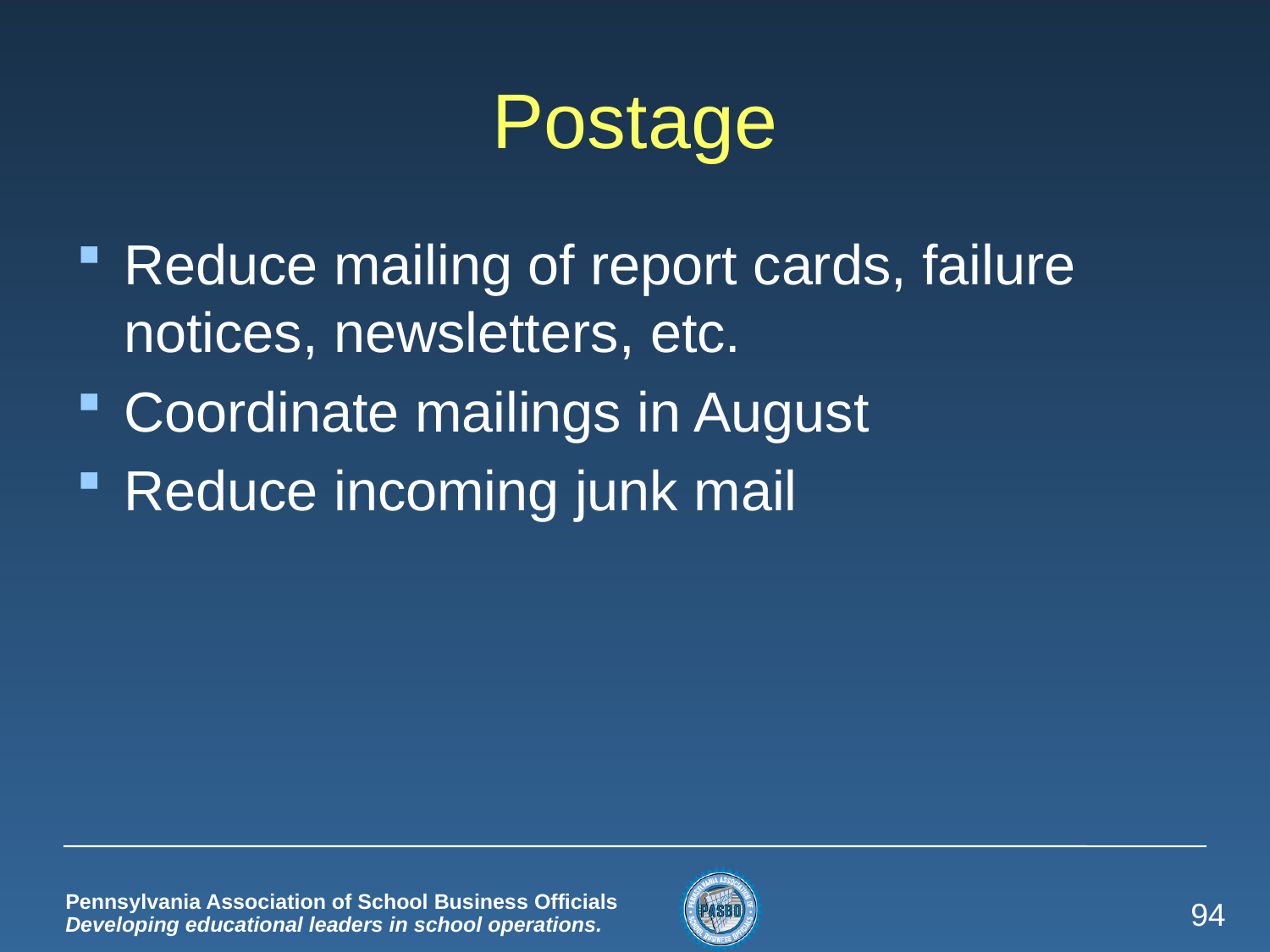

# Postage
Reduce mailing of report cards, failure notices, newsletters, etc.
Coordinate mailings in August
Reduce incoming junk mail